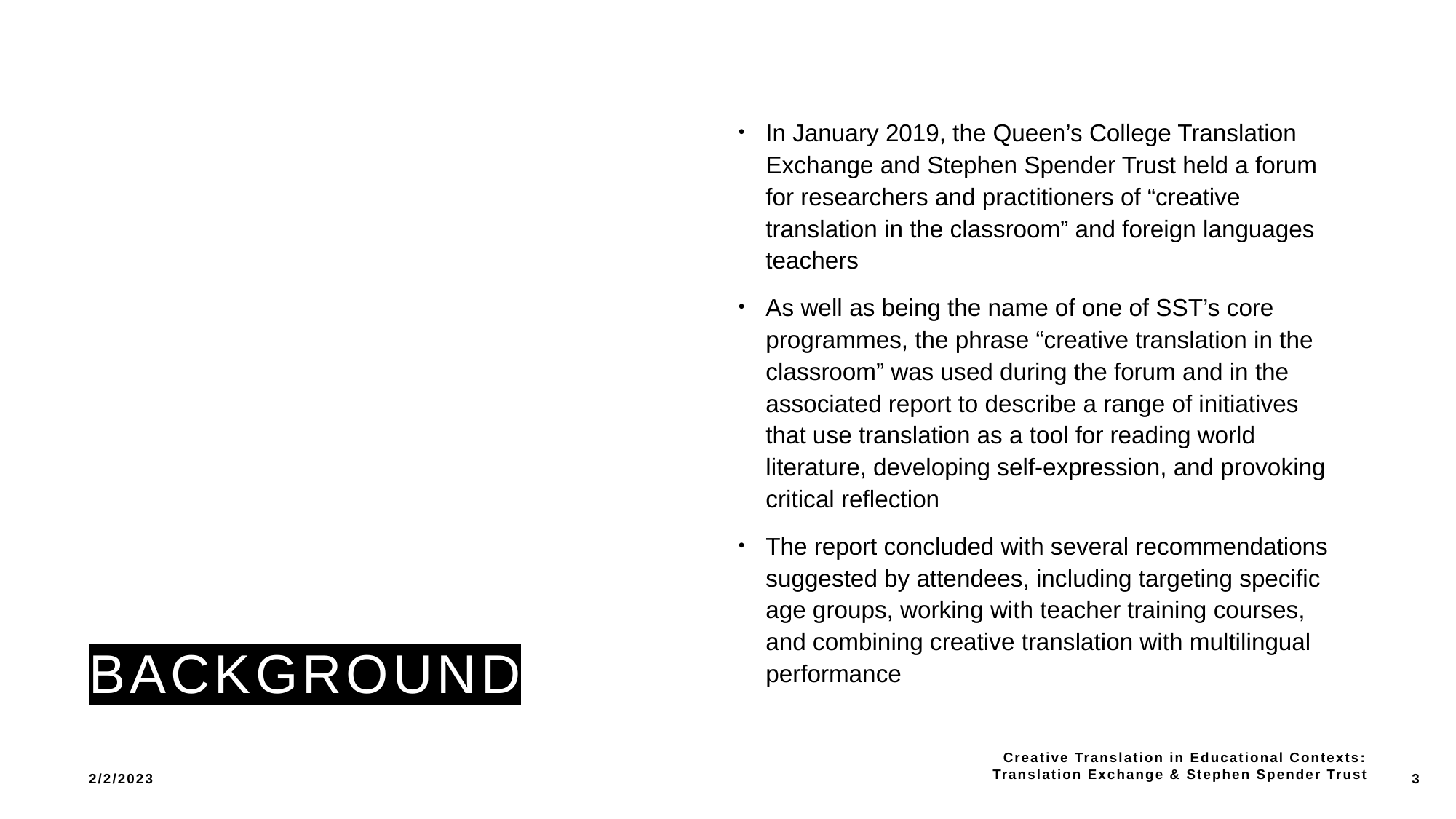

# Background
In January 2019, the Queen’s College Translation Exchange and Stephen Spender Trust held a forum for researchers and practitioners of “creative translation in the classroom” and foreign languages teachers
As well as being the name of one of SST’s core programmes, the phrase “creative translation in the classroom” was used during the forum and in the associated report to describe a range of initiatives that use translation as a tool for reading world literature, developing self-expression, and provoking critical reflection
The report concluded with several recommendations suggested by attendees, including targeting specific age groups, working with teacher training courses, and combining creative translation with multilingual performance
2/2/2023
Creative Translation in Educational Contexts: Translation Exchange & Stephen Spender Trust

3